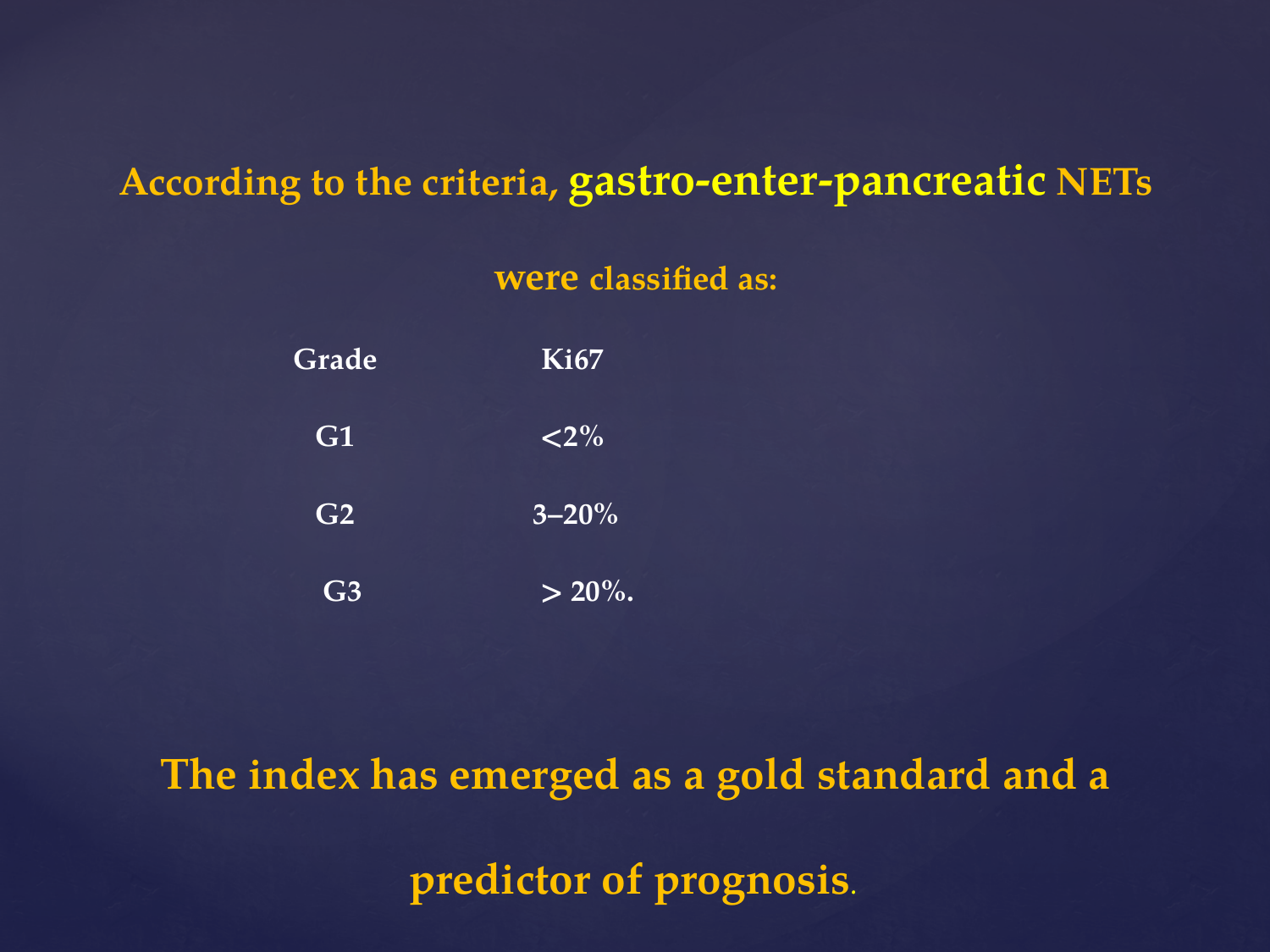

According to the criteria, gastro-enter-pancreatic NETs were classified as:
                             Grade                      Ki67
                                G1                         <2%
                                G2                        3–20%
                                 G3                        > 20%.

The index has emerged as a gold standard and a predictor of prognosis.